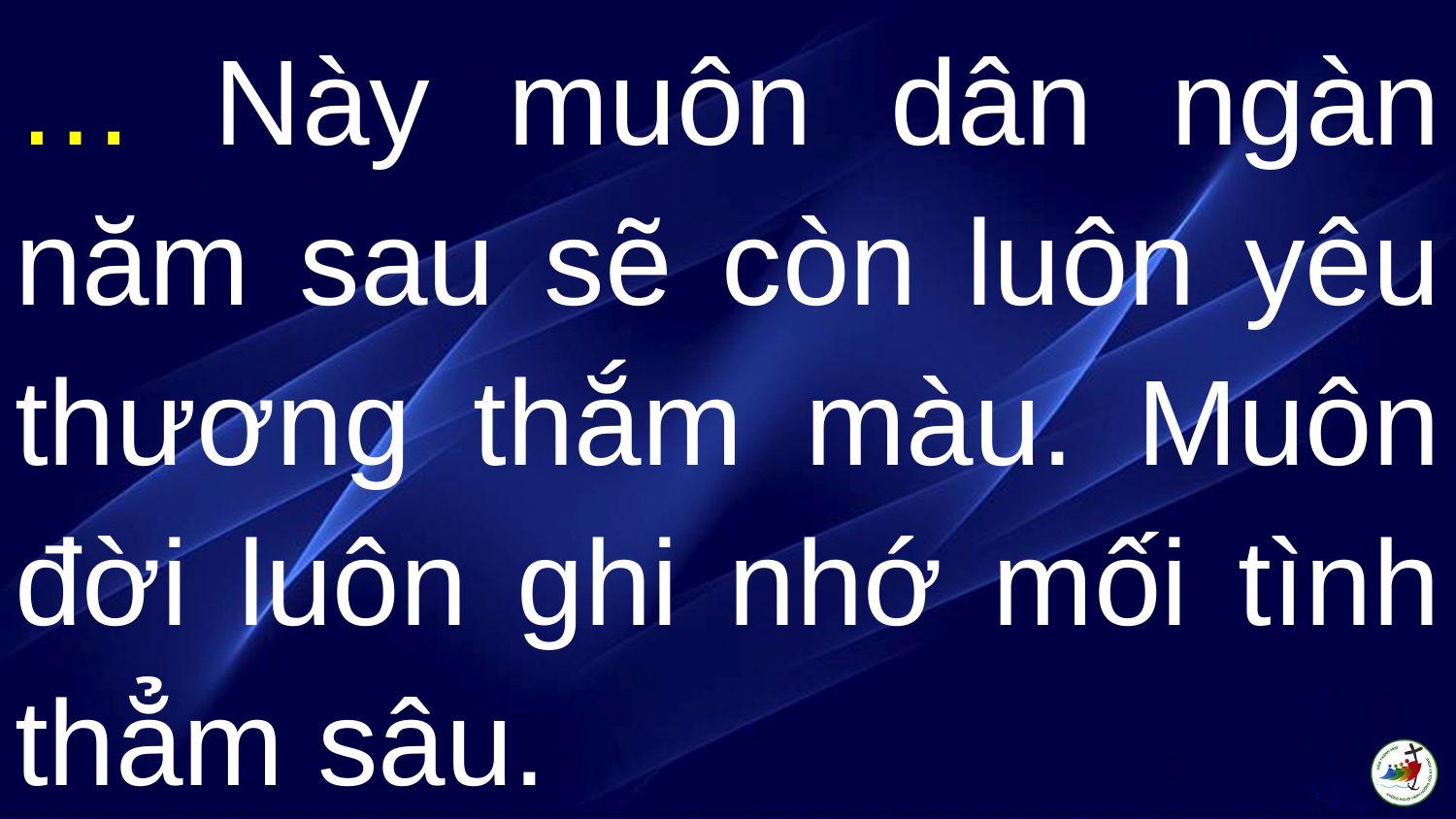

# … Này muôn dân ngàn năm sau sẽ còn luôn yêu thương thắm màu. Muôn đời luôn ghi nhớ mối tình thẳm sâu.